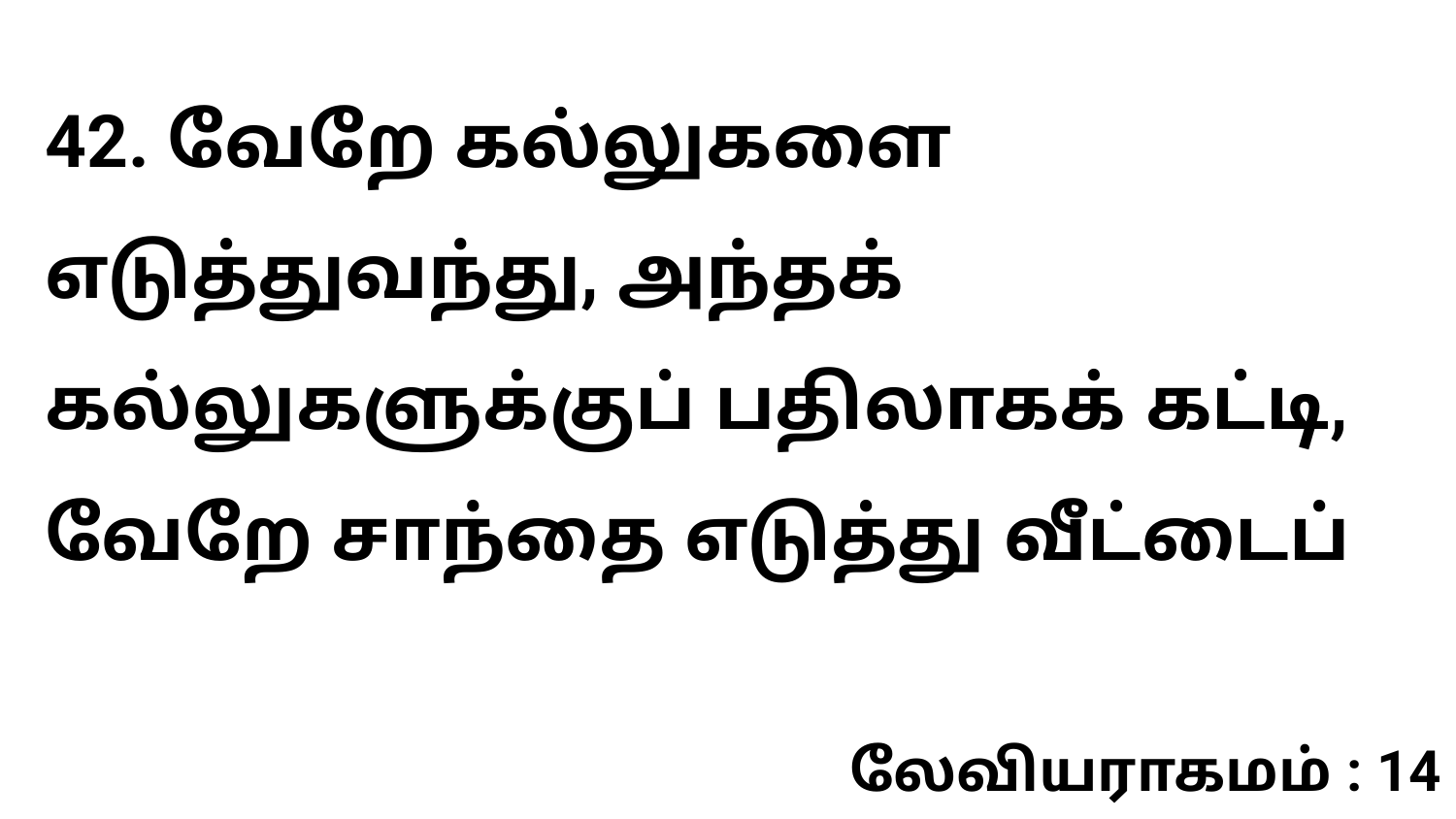

42. வேறே கல்லுகளை எடுத்துவந்து, அந்தக் கல்லுகளுக்குப் பதிலாகக் கட்டி, வேறே சாந்தை எடுத்து வீட்டைப்
லேவியராகமம் : 14